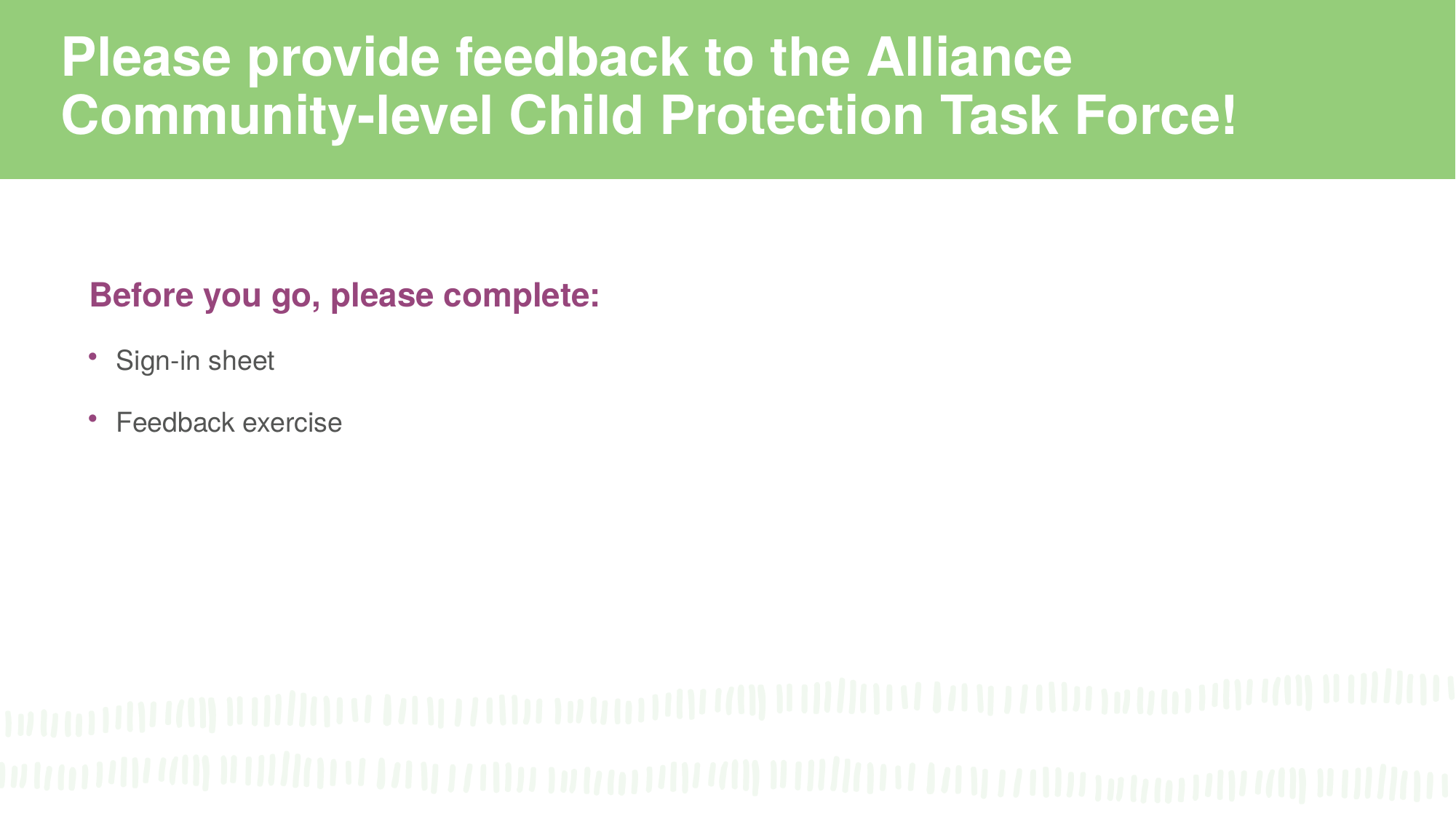

# Please provide feedback to the Alliance Community-level Child Protection Task Force!
Before you go, please complete:
Sign-in sheet
Feedback exercise